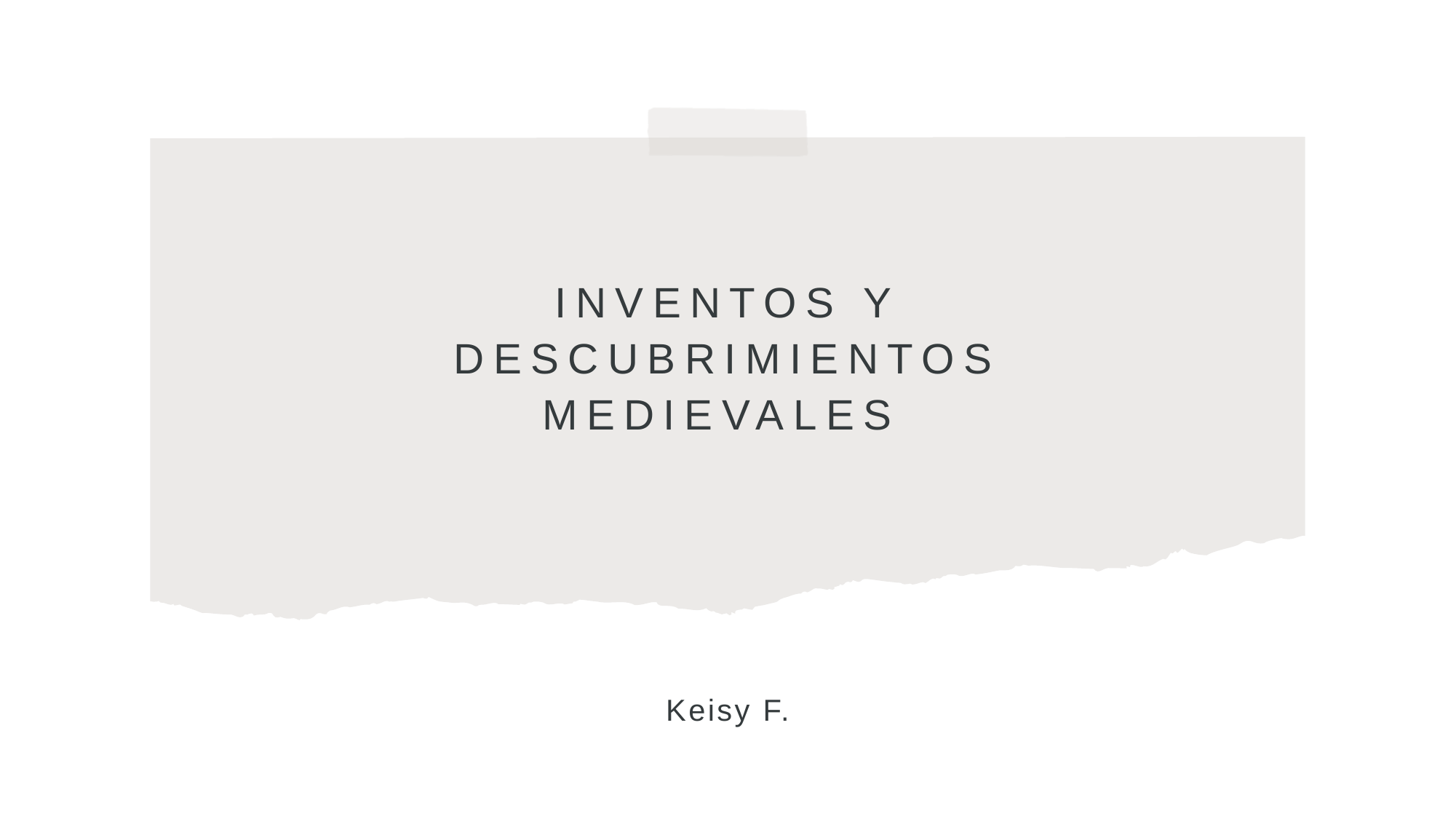

# Inventos y descubrimientos medievales
Keisy F.